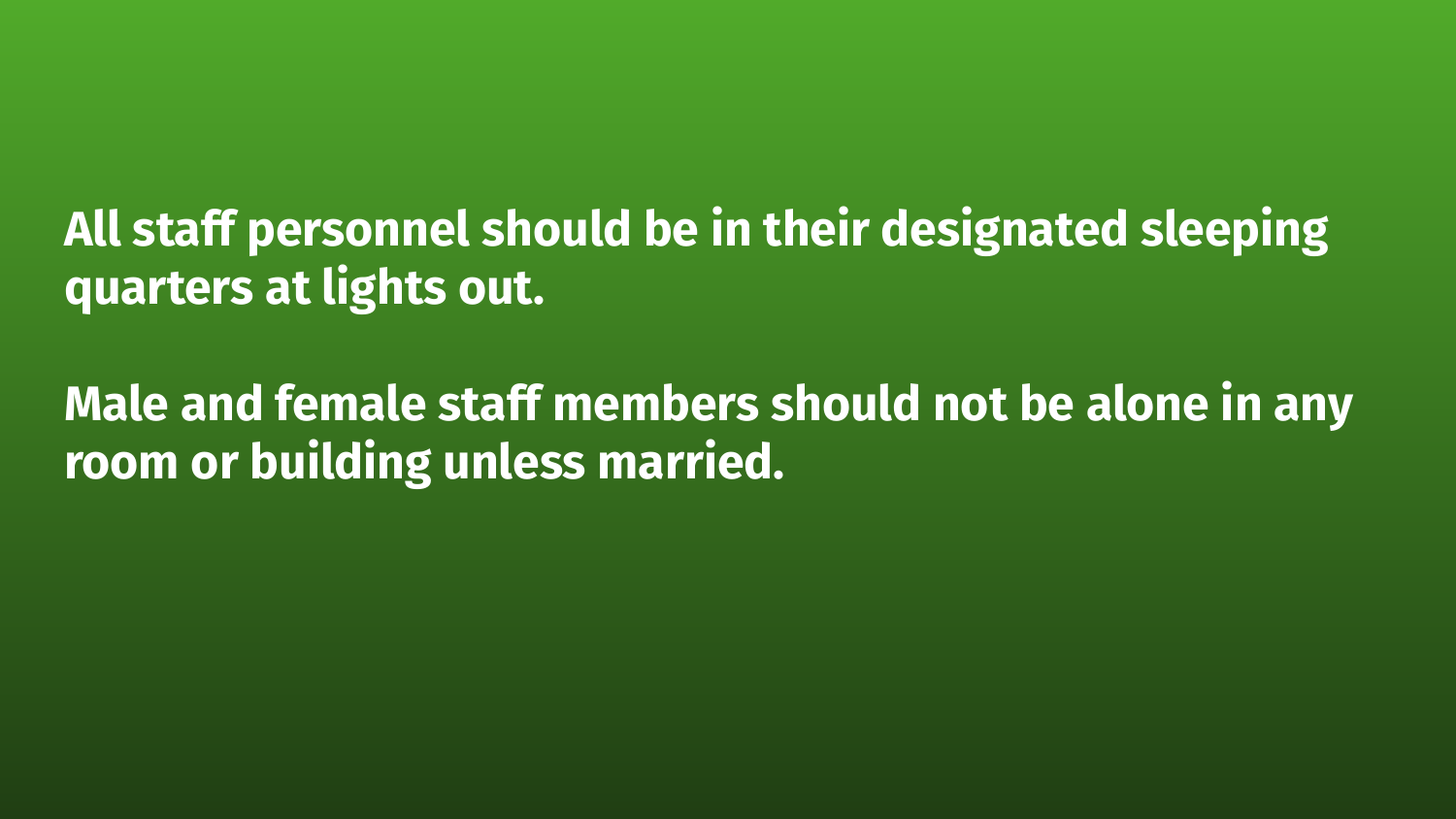

#
All staff personnel should be in their designated sleeping quarters at lights out.

Male and female staff members should not be alone in any room or building unless married.